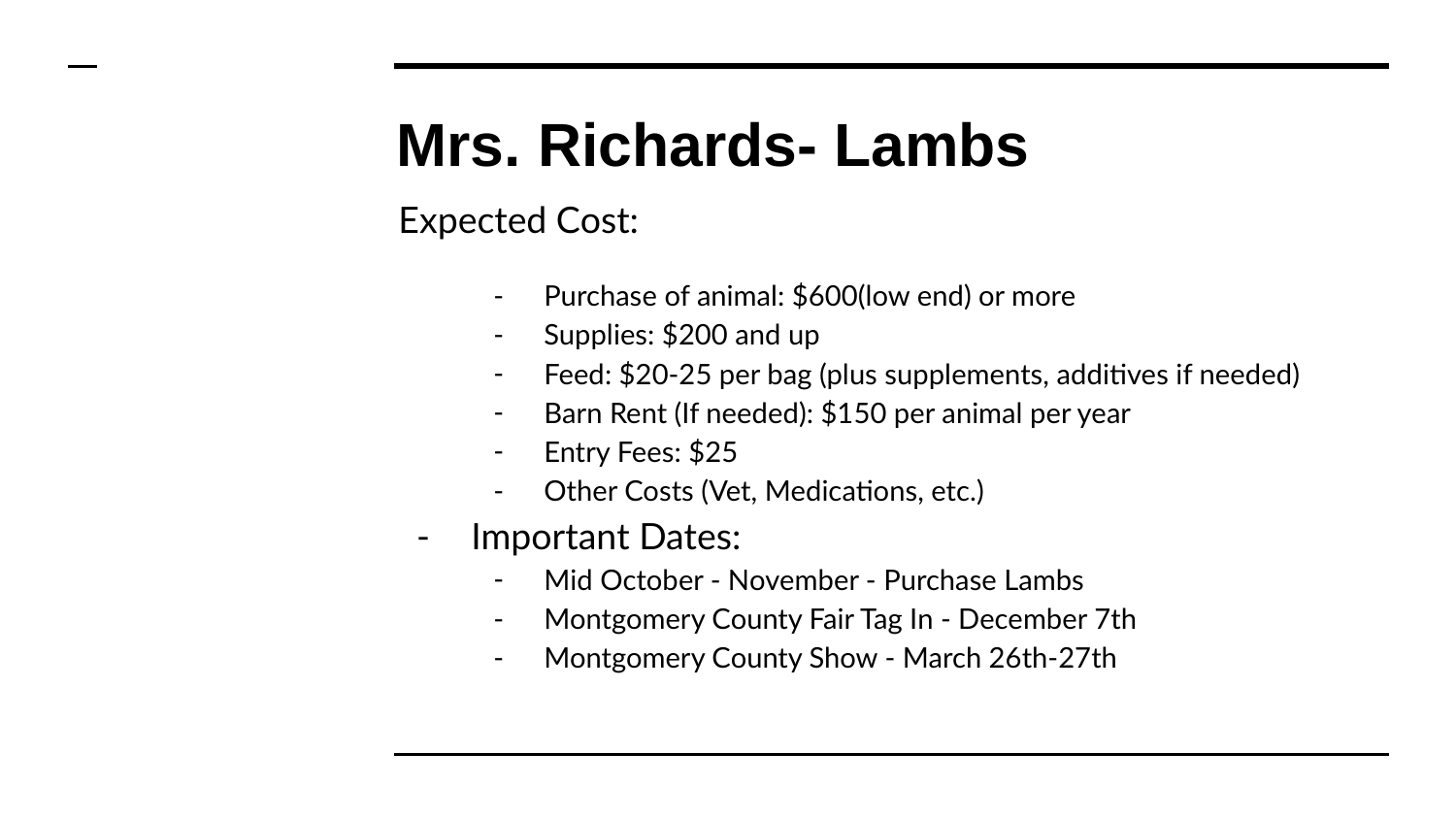

# Mrs. Richards- Lambs
Expected Cost:
Purchase of animal: $600(low end) or more
Supplies: $200 and up
Feed: $20-25 per bag (plus supplements, additives if needed)
Barn Rent (If needed): $150 per animal per year
Entry Fees: $25
Other Costs (Vet, Medications, etc.)
Important Dates:
Mid October - November - Purchase Lambs
Montgomery County Fair Tag In - December 7th
Montgomery County Show - March 26th-27th